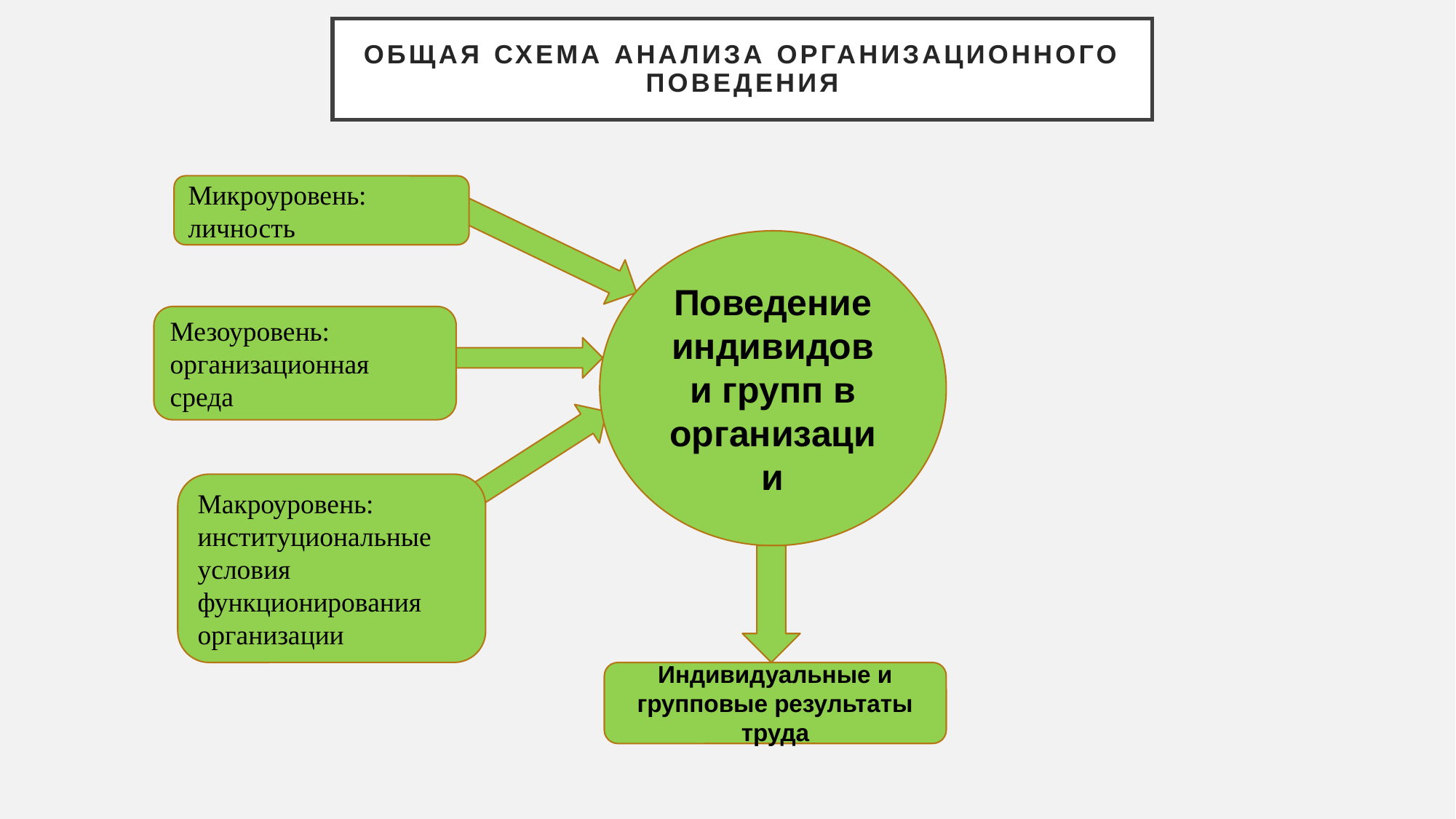

# Общая схема анализа организационного поведения
Микроуровень: личность

Поведение индивидов и групп в организации
Мезоуровень: организационная среда

Макроуровень: институциональные условия функционирования организации

Индивидуальные и групповые результаты труда